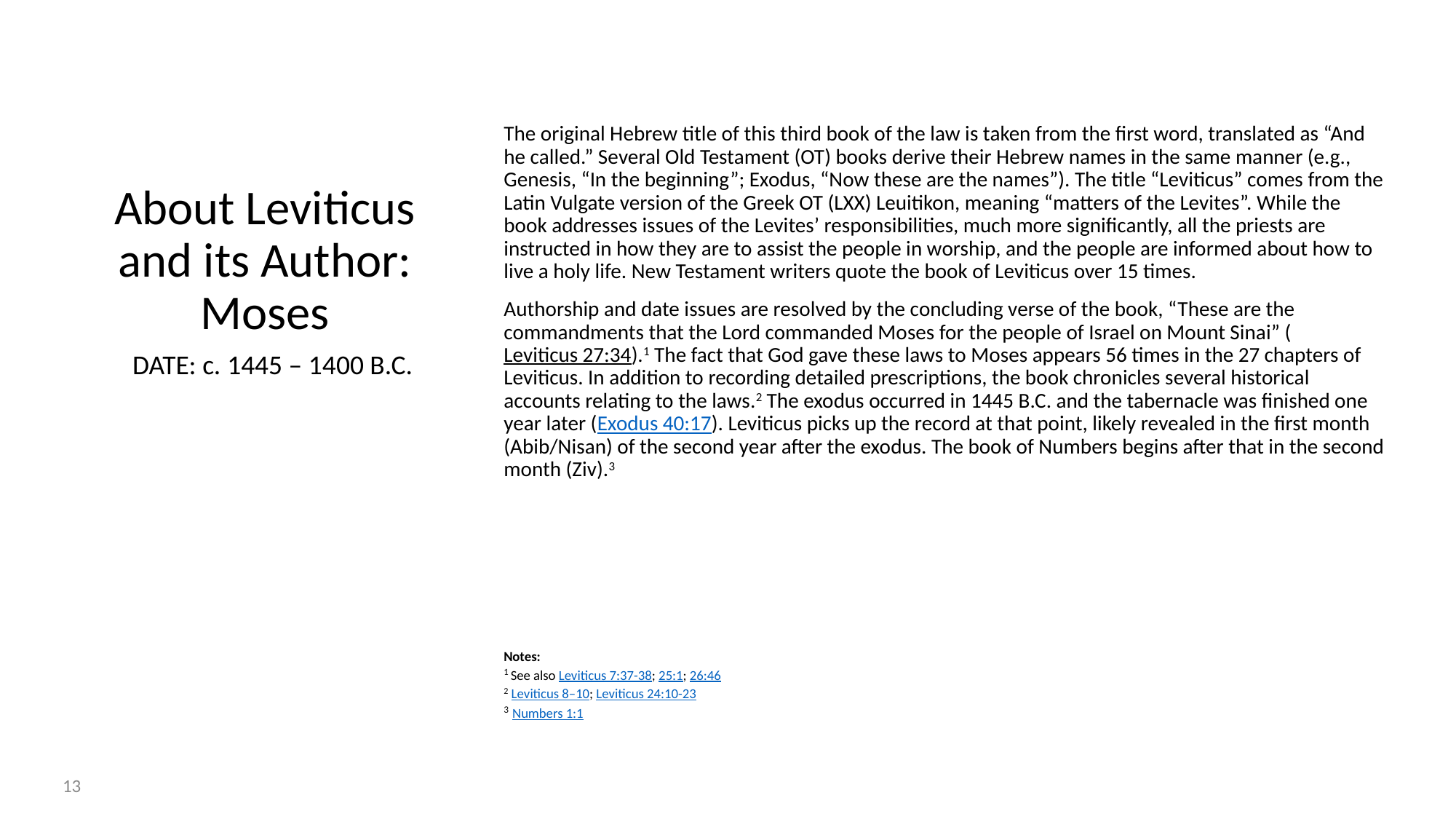

The original Hebrew title of this third book of the law is taken from the first word, translated as “And he called.” Several Old Testament (OT) books derive their Hebrew names in the same manner (e.g., Genesis, “In the beginning”; Exodus, “Now these are the names”). The title “Leviticus” comes from the Latin Vulgate version of the Greek OT (LXX) Leuitikon, meaning “matters of the Levites”. While the book addresses issues of the Levites’ responsibilities, much more significantly, all the priests are instructed in how they are to assist the people in worship, and the people are informed about how to live a holy life. New Testament writers quote the book of Leviticus over 15 times.
Authorship and date issues are resolved by the concluding verse of the book, “These are the commandments that the Lord commanded Moses for the people of Israel on Mount Sinai” (Leviticus 27:34).1 The fact that God gave these laws to Moses appears 56 times in the 27 chapters of Leviticus. In addition to recording detailed prescriptions, the book chronicles several historical accounts relating to the laws.2 The exodus occurred in 1445 B.C. and the tabernacle was finished one year later (Exodus 40:17). Leviticus picks up the record at that point, likely revealed in the first month (Abib/Nisan) of the second year after the exodus. The book of Numbers begins after that in the second month (Ziv).3
# About Leviticus and its Author: Moses
 DATE: c. 1445 – 1400 B.C.
Notes:
1 See also Leviticus 7:37-38; 25:1; 26:46
2 Leviticus 8–10; Leviticus 24:10-23
3 Numbers 1:1
13